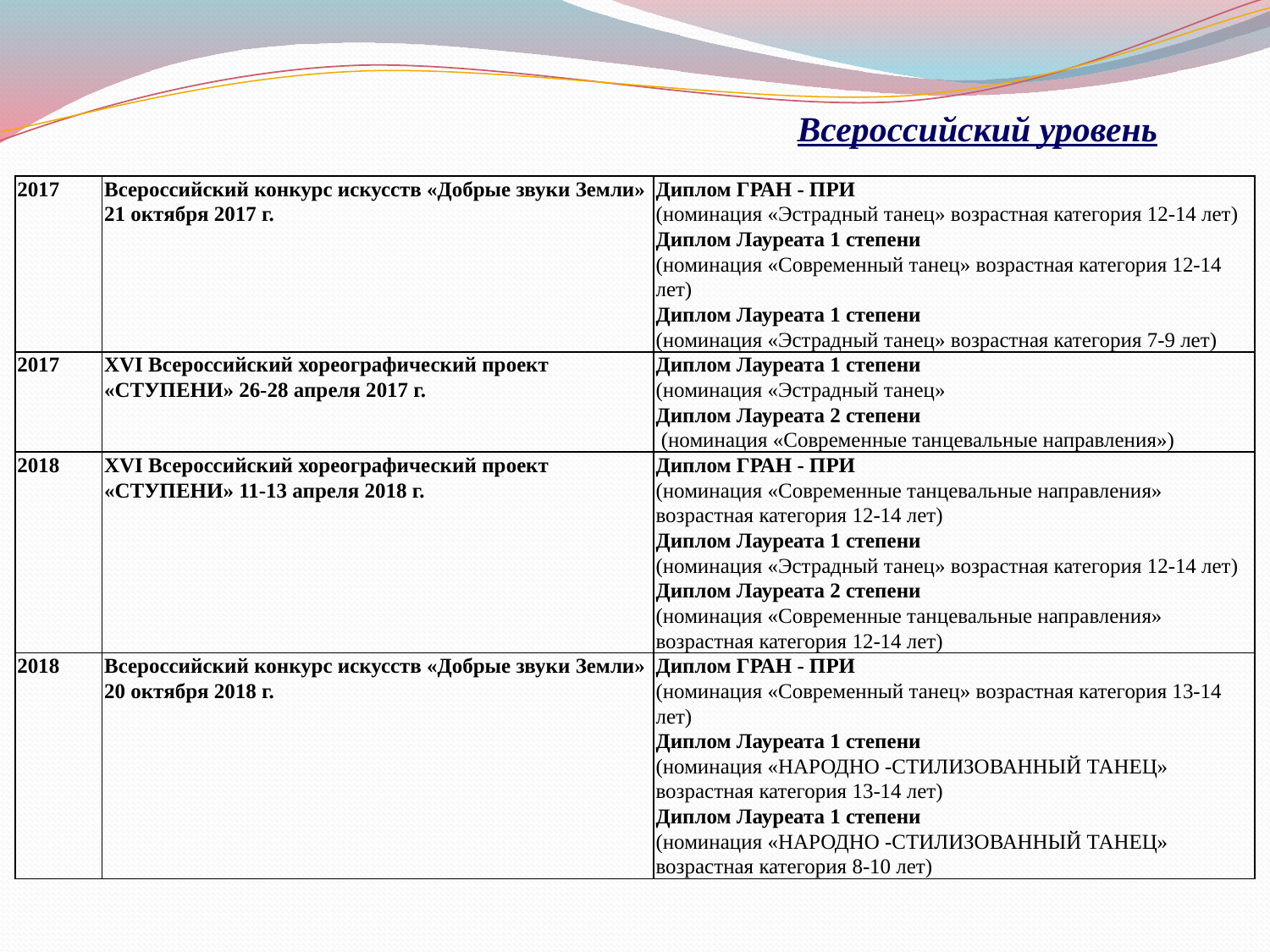

# Всероссийский уровень
| 2017 | Всероссийский конкурс искусств «Добрые звуки Земли» 21 октября 2017 г. | Диплом ГРАН - ПРИ (номинация «Эстрадный танец» возрастная категория 12-14 лет) Диплом Лауреата 1 степени (номинация «Современный танец» возрастная категория 12-14 лет) Диплом Лауреата 1 степени (номинация «Эстрадный танец» возрастная категория 7-9 лет) |
| --- | --- | --- |
| 2017 | XVI Всероссийский хореографический проект «СТУПЕНИ» 26-28 апреля 2017 г. | Диплом Лауреата 1 степени (номинация «Эстрадный танец» Диплом Лауреата 2 степени (номинация «Современные танцевальные направления») |
| 2018 | XVI Всероссийский хореографический проект «СТУПЕНИ» 11-13 апреля 2018 г. | Диплом ГРАН - ПРИ (номинация «Современные танцевальные направления» возрастная категория 12-14 лет) Диплом Лауреата 1 степени (номинация «Эстрадный танец» возрастная категория 12-14 лет) Диплом Лауреата 2 степени (номинация «Современные танцевальные направления» возрастная категория 12-14 лет) |
| 2018 | Всероссийский конкурс искусств «Добрые звуки Земли» 20 октября 2018 г. | Диплом ГРАН - ПРИ (номинация «Современный танец» возрастная категория 13-14 лет) Диплом Лауреата 1 степени (номинация «НАРОДНО -СТИЛИЗОВАННЫЙ ТАНЕЦ» возрастная категория 13-14 лет) Диплом Лауреата 1 степени (номинация «НАРОДНО -СТИЛИЗОВАННЫЙ ТАНЕЦ» возрастная категория 8-10 лет) |